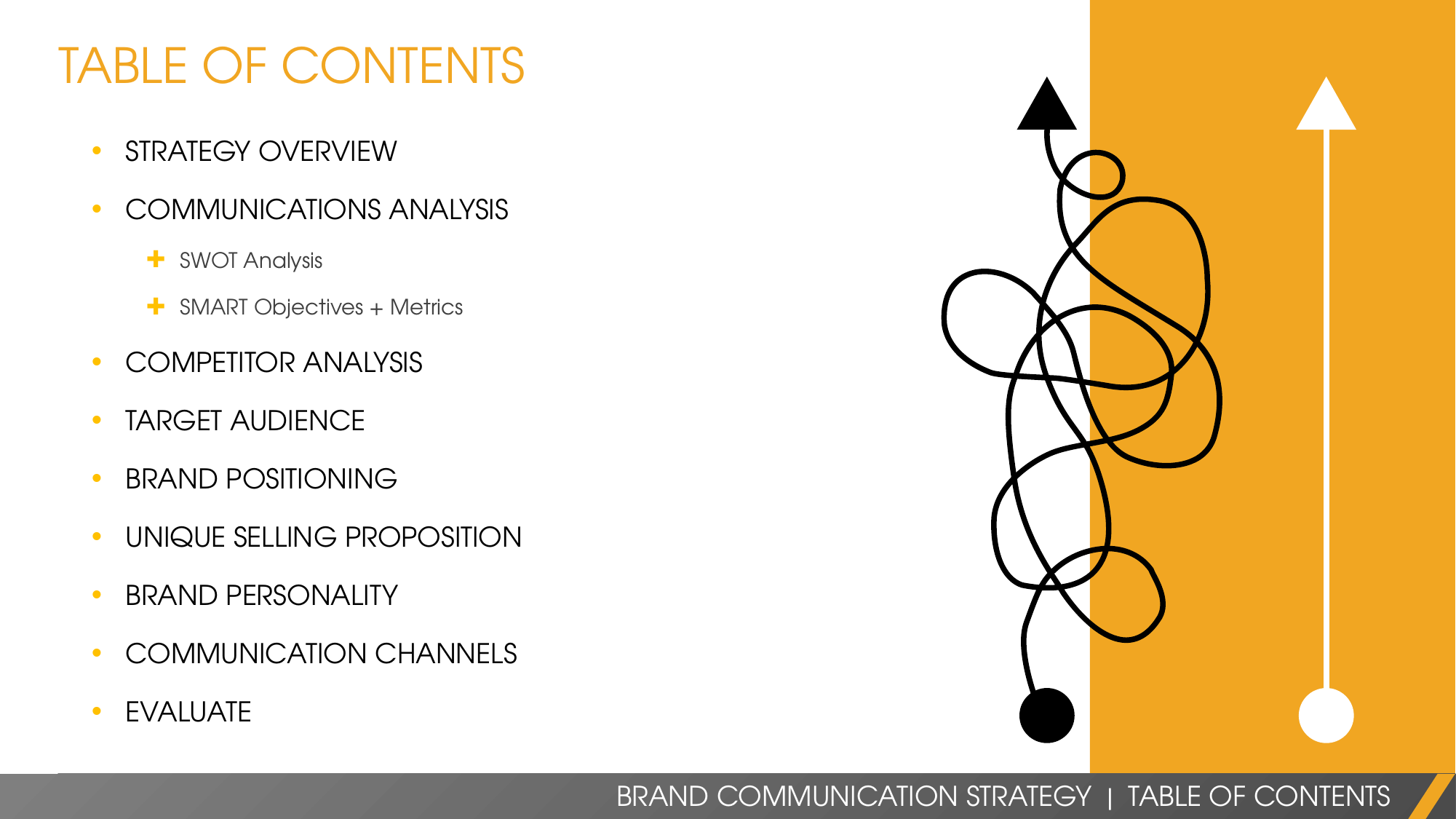

TABLE OF CONTENTS

STRATEGY OVERVIEW
COMMUNICATIONS ANALYSIS
SWOT Analysis
SMART Objectives + Metrics
COMPETITOR ANALYSIS
TARGET AUDIENCE
BRAND POSITIONING
UNIQUE SELLING PROPOSITION
BRAND PERSONALITY
COMMUNICATION CHANNELS
EVALUATE
BRAND COMMUNICATION STRATEGY  |  TABLE OF CONTENTS
PROJECT REPORT